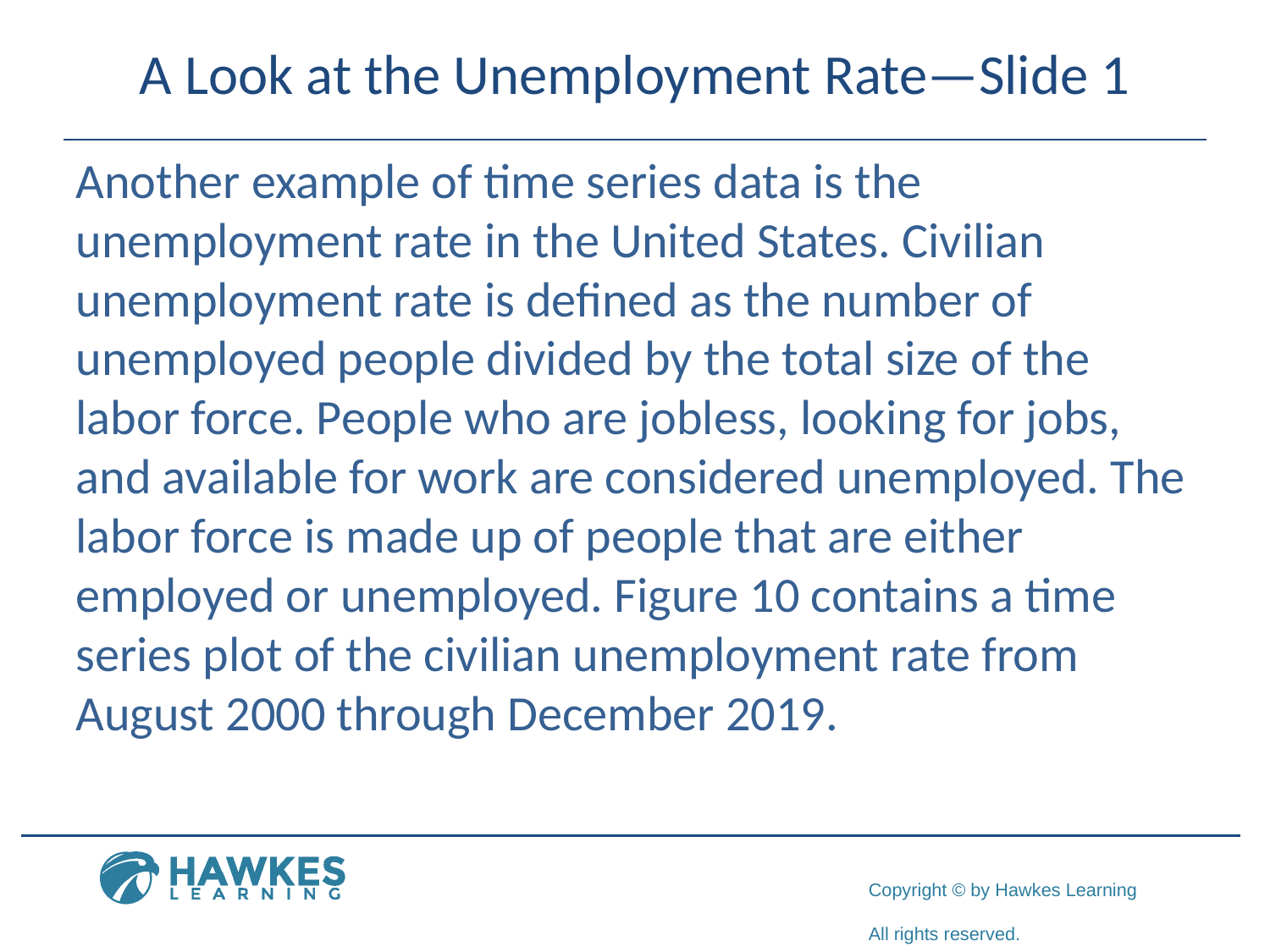

# A Look at the Unemployment Rate—Slide 1
Another example of time series data is the unemployment rate in the United States. Civilian unemployment rate is defined as the number of unemployed people divided by the total size of the labor force. People who are jobless, looking for jobs, and available for work are considered unemployed. The labor force is made up of people that are either employed or unemployed. Figure 10 contains a time series plot of the civilian unemployment rate from August 2000 through December 2019.